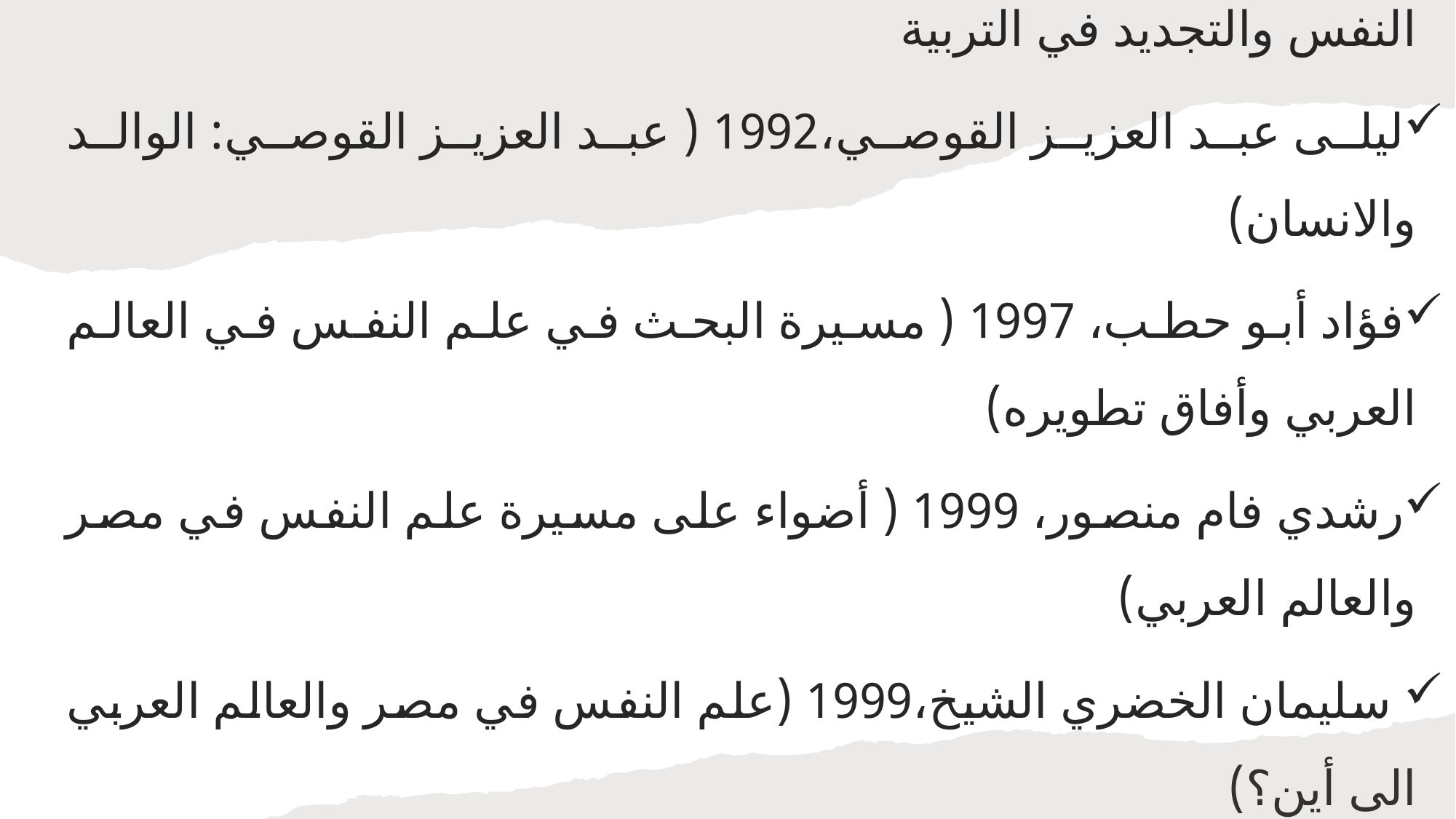

فؤاد أبو حطب، 1992 ( عبد العزيز القوصي: مسيرة الابداع في علم النفس والتجديد في التربية
ليلى عبد العزيز القوصي،1992 ( عبد العزيز القوصي: الوالد والانسان)
فؤاد أبو حطب، 1997 ( مسيرة البحث في علم النفس في العالم العربي وأفاق تطويره)
رشدي فام منصور، 1999 ( أضواء على مسيرة علم النفس في مصر والعالم العربي)
 سليمان الخضري الشيخ،1999 (علم النفس في مصر والعالم العربي الى أين؟)